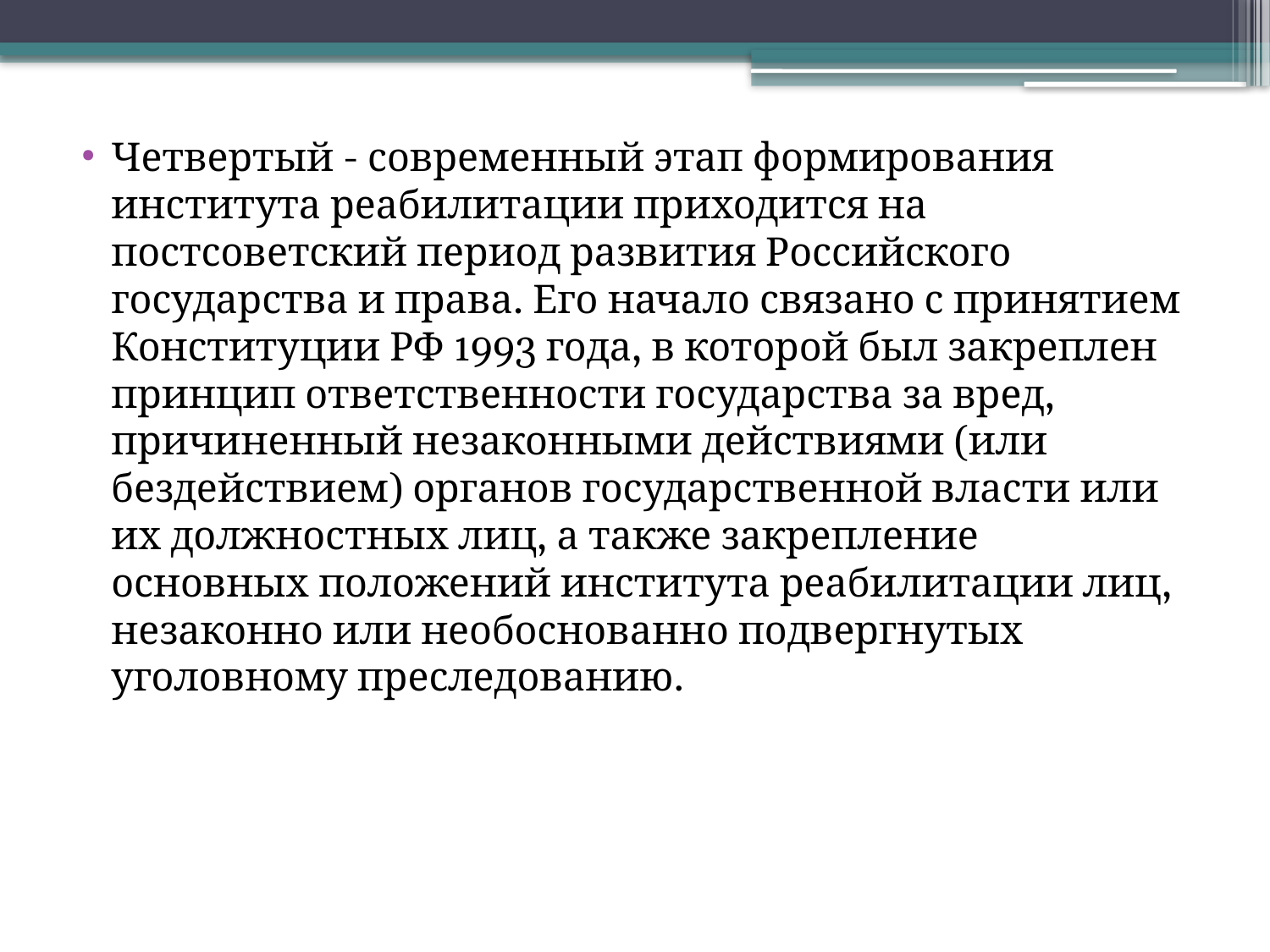

Четвертый - современный этап формирования института реабилитации приходится на постсоветский период развития Российского государства и права. Его начало связано с принятием Конституции РФ 1993 года, в которой был закреплен принцип ответственности государства за вред, причиненный незаконными действиями (или бездействием) органов государственной власти или их должностных лиц, а также закрепление основных положений института реабилитации лиц, незаконно или необоснованно подвергнутых уголовному преследованию.
#